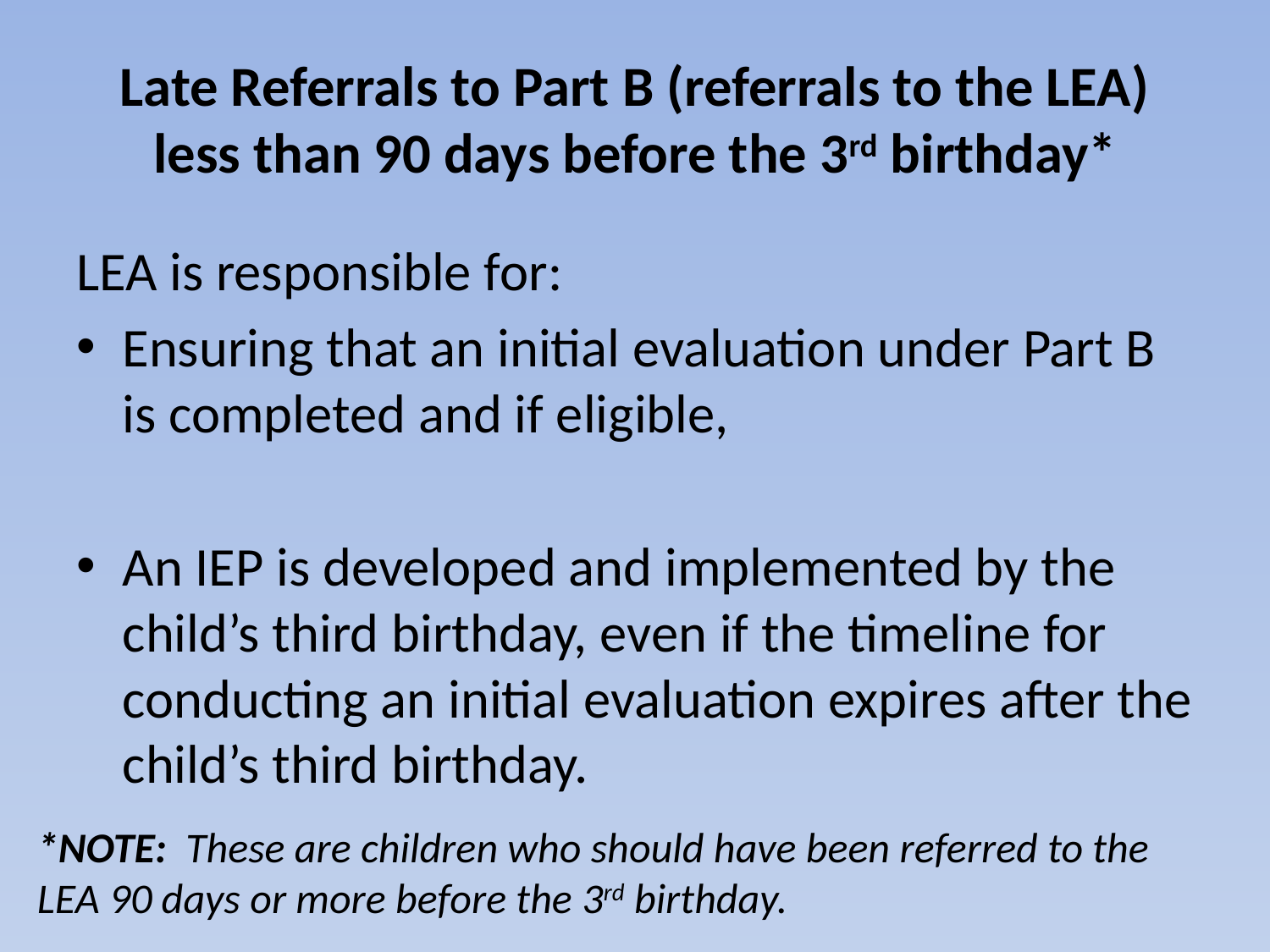

# Late Referrals to Part B (referrals to the LEA) less than 90 days before the 3rd birthday*
LEA is responsible for:
Ensuring that an initial evaluation under Part B is completed and if eligible,

An IEP is developed and implemented by the child’s third birthday, even if the timeline for conducting an initial evaluation expires after the child’s third birthday.

*NOTE:  These are children who should have been referred to the LEA 90 days or more before the 3rd birthday.